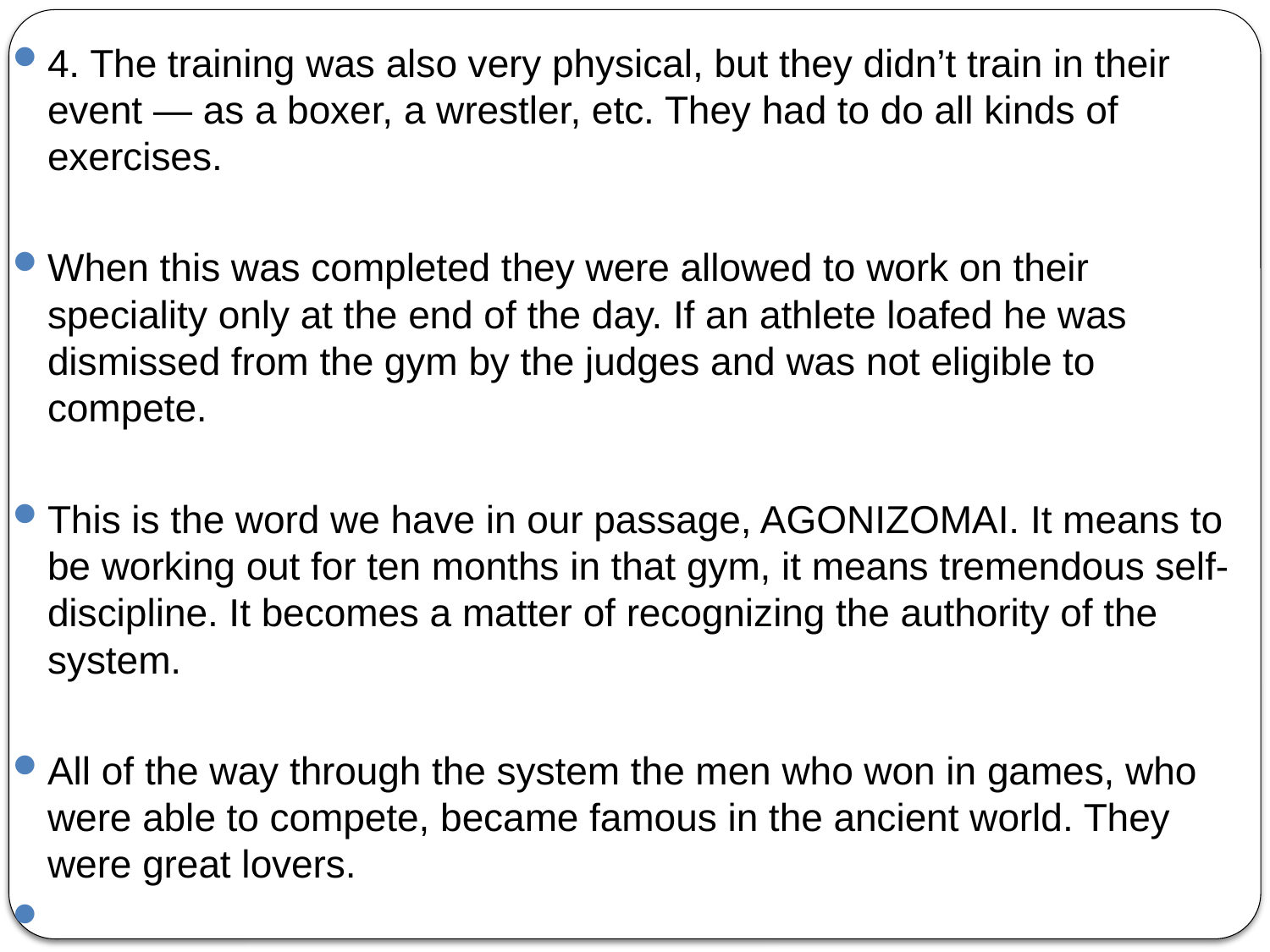

4. The training was also very physical, but they didn’t train in their event — as a boxer, a wrestler, etc. They had to do all kinds of exercises.

When this was completed they were allowed to work on their speciality only at the end of the day. If an athlete loafed he was dismissed from the gym by the judges and was not eligible to compete.

This is the word we have in our passage, AGONIZOMAI. It means to be working out for ten months in that gym, it means tremendous self-discipline. It becomes a matter of recognizing the authority of the system.

All of the way through the system the men who won in games, who were able to compete, became famous in the ancient world. They were great lovers.